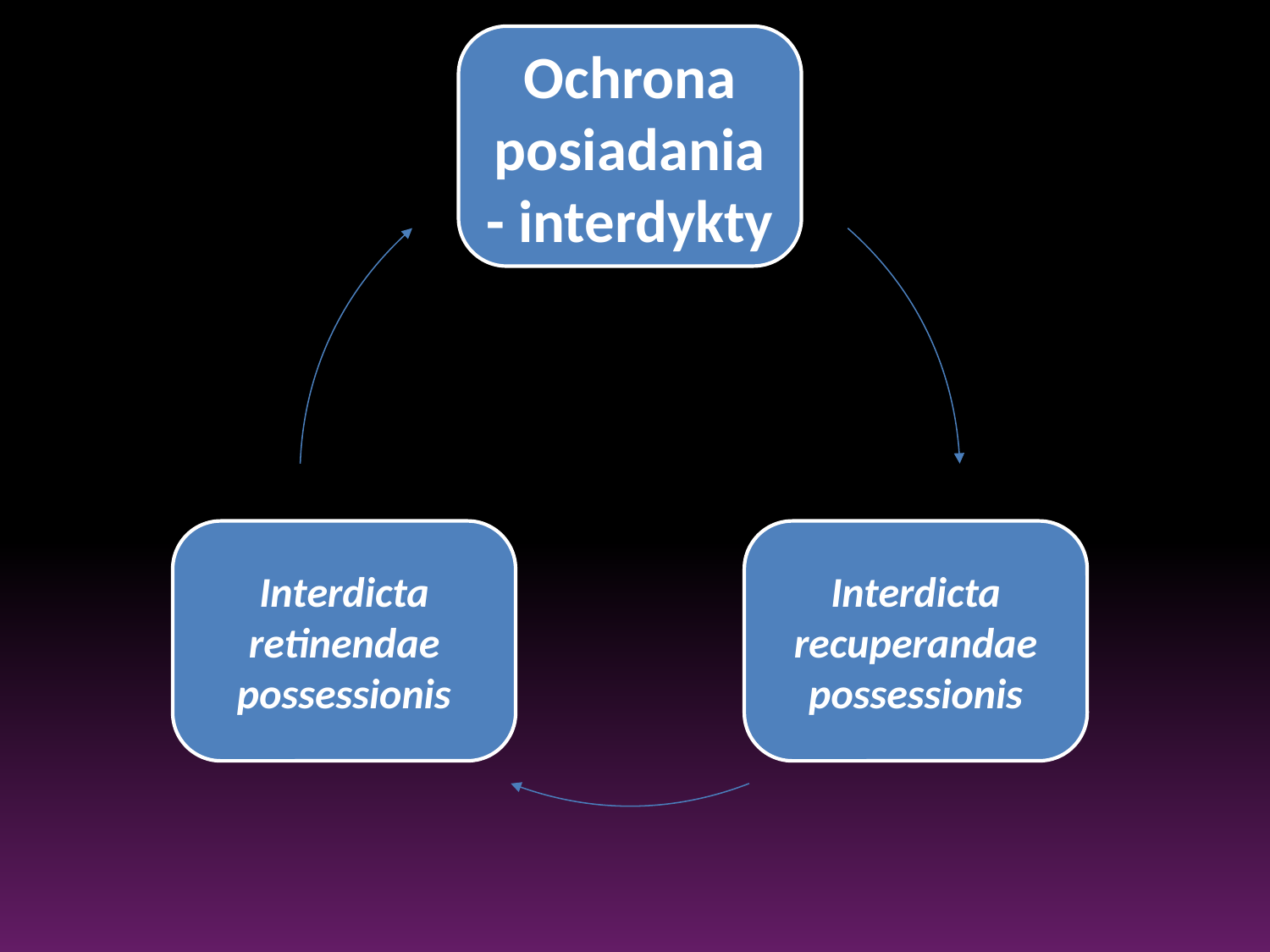

Ochrona posiadania - interdykty

Interdicta retinendae possessionis

Interdicta recuperandae possessionis

#